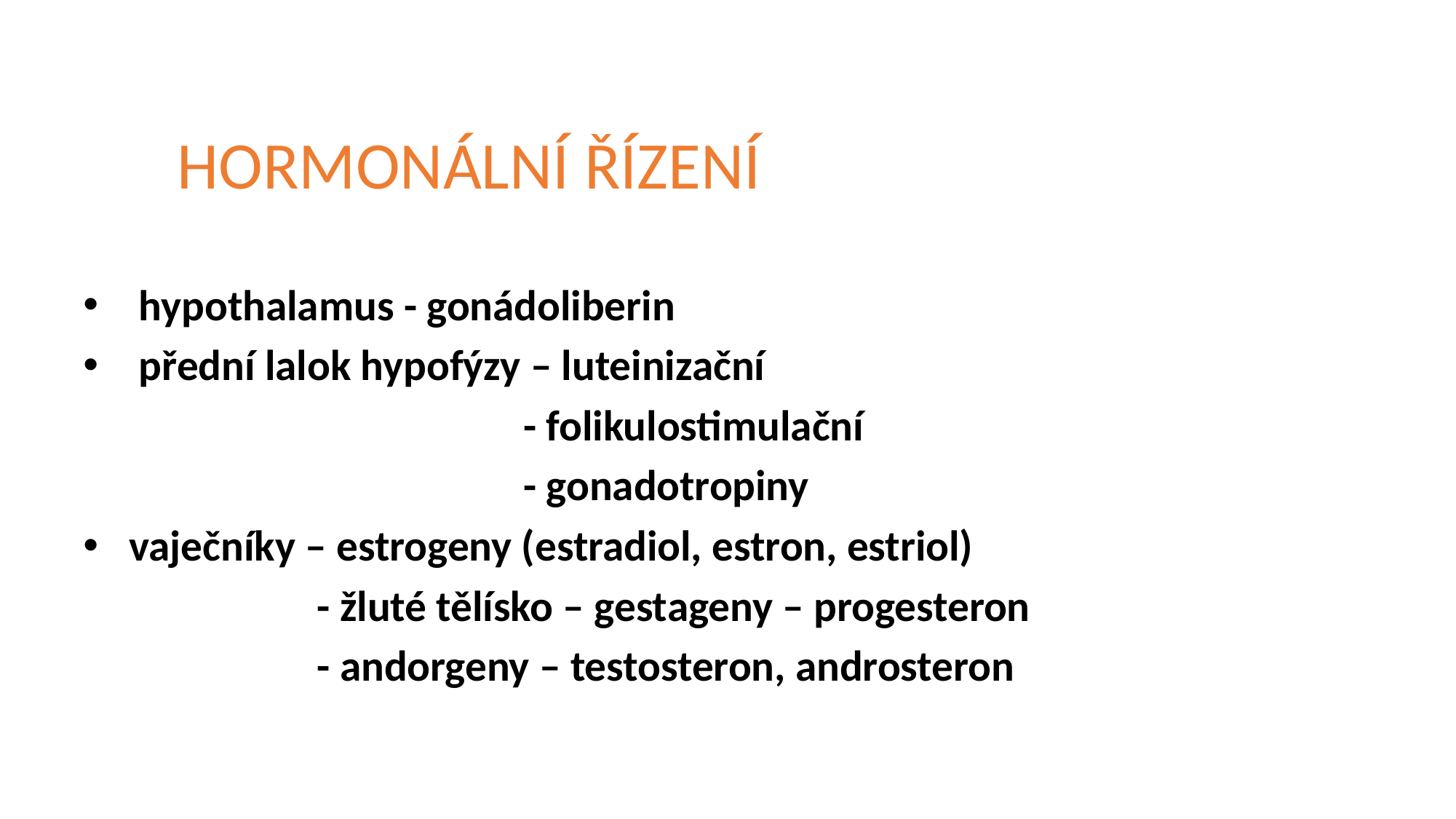

# Hormonální řízení
   hypothalamus - gonádoliberin
   přední lalok hypofýzy – luteinizační
                                            - folikulostimulační
                                            - gonadotropiny
  vaječníky – estrogeny (estradiol, estron, estriol)
                       - žluté tělísko – gestageny – progesteron
                       - andorgeny – testosteron, androsteron